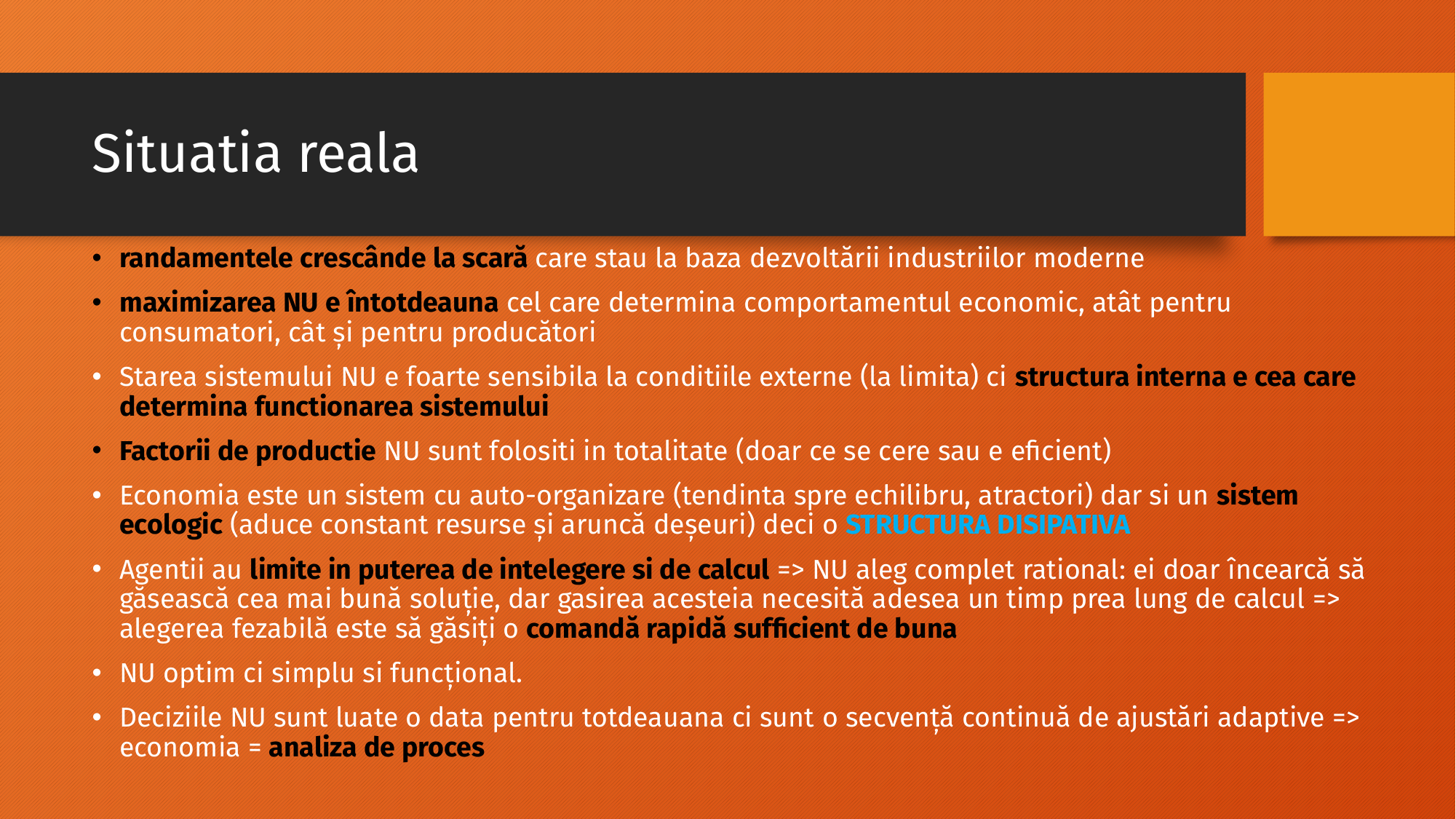

# Situatia reala
randamentele crescânde la scară care stau la baza dezvoltării industriilor moderne
maximizarea NU e întotdeauna cel care determina comportamentul economic, atât pentru consumatori, cât și pentru producători
Starea sistemului NU e foarte sensibila la conditiile externe (la limita) ci structura interna e cea care determina functionarea sistemului
Factorii de productie NU sunt folositi in totalitate (doar ce se cere sau e eficient)
Economia este un sistem cu auto-organizare (tendinta spre echilibru, atractori) dar si un sistem ecologic (aduce constant resurse și aruncă deșeuri) deci o STRUCTURA DISIPATIVA
Agentii au limite in puterea de intelegere si de calcul => NU aleg complet rational: ei doar încearcă să găsească cea mai bună soluție, dar gasirea acesteia necesită adesea un timp prea lung de calcul => alegerea fezabilă este să găsiți o comandă rapidă sufficient de buna
NU optim ci simplu si funcțional.
Deciziile NU sunt luate o data pentru totdeauana ci sunt o secvență continuă de ajustări adaptive => economia = analiza de proces